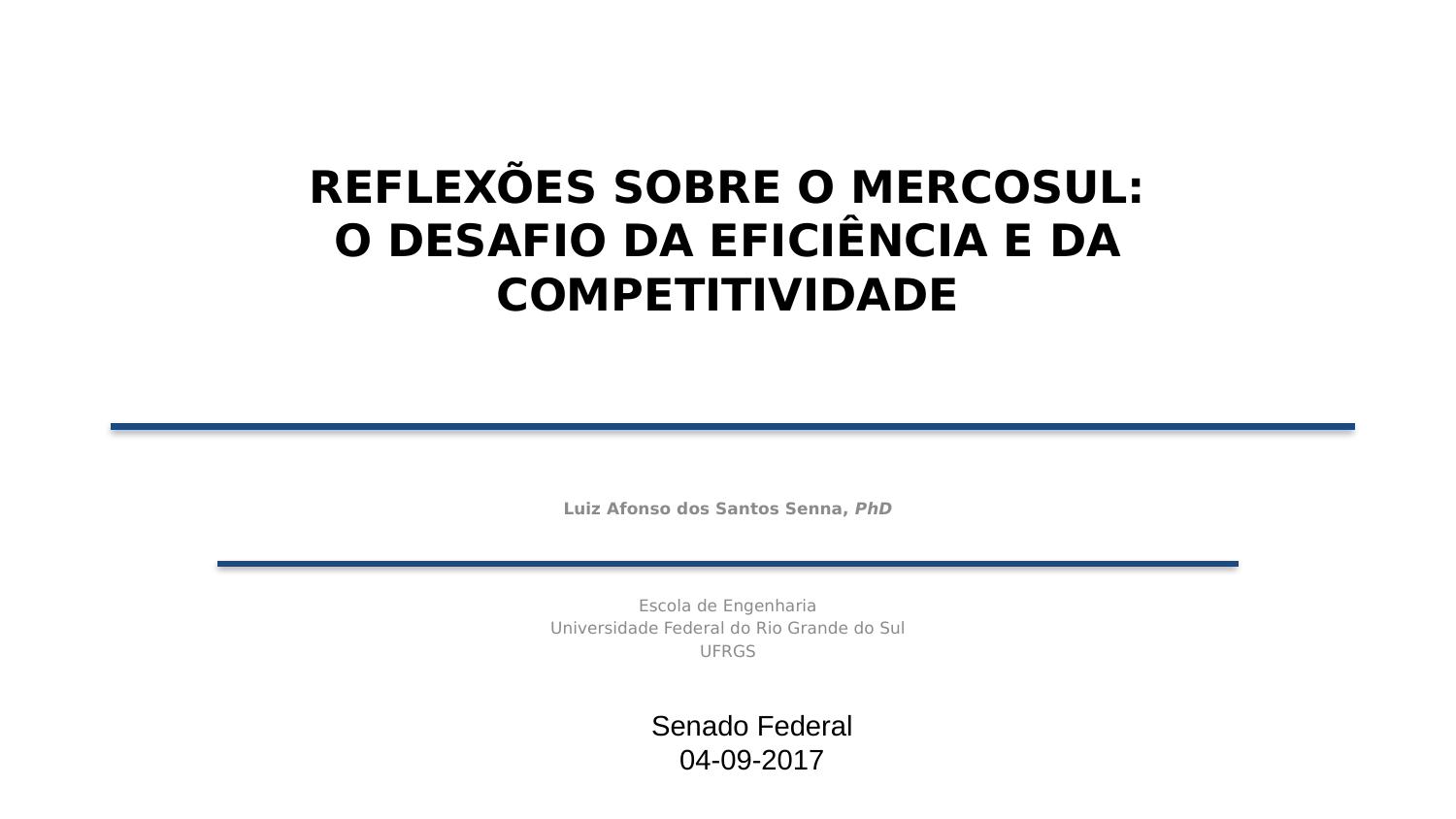

# REFLEXÕES SOBRE O MERCOSUL: O DESAFIO DA EFICIÊNCIA E DA COMPETITIVIDADE

Luiz Afonso dos Santos Senna, PhD

Escola de Engenharia
Universidade Federal do Rio Grande do Sul
UFRGS
Senado Federal
04-09-2017